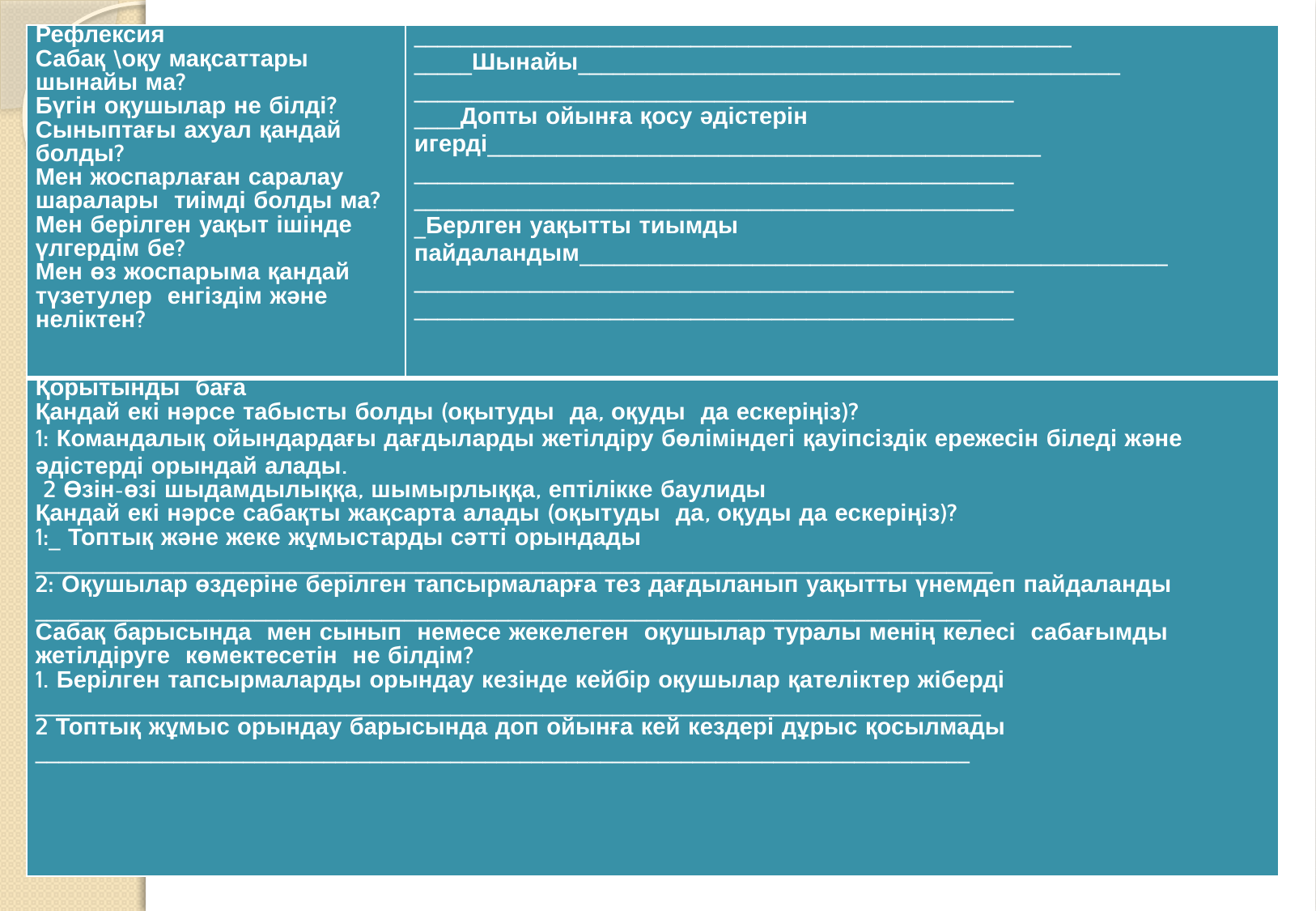

| Рефлексия Сабақ \оқу мақсаттары шынайы ма? Бүгін оқушылар не білді? Сыныптағы ахуал қандай болды? Мен жоспарлаған саралау шаралары тиімді болды ма? Мен берілген уақыт ішінде үлгердім бе? Мен өз жоспарыма қандай түзетулер енгіздім және неліктен? | \_\_\_\_\_\_\_\_\_\_\_\_\_\_\_\_\_\_\_\_\_\_\_\_\_\_\_\_\_\_\_\_\_\_\_\_\_\_\_\_\_\_\_\_\_\_\_\_\_\_\_\_\_\_\_\_\_ \_\_\_\_\_Шынайы\_\_\_\_\_\_\_\_\_\_\_\_\_\_\_\_\_\_\_\_\_\_\_\_\_\_\_\_\_\_\_\_\_\_\_\_\_\_\_\_\_\_\_\_\_\_\_ \_\_\_\_\_\_\_\_\_\_\_\_\_\_\_\_\_\_\_\_\_\_\_\_\_\_\_\_\_\_\_\_\_\_\_\_\_\_\_\_\_\_\_\_\_\_\_\_\_\_\_\_ \_\_\_\_Допты ойынға қосу әдістерін игерді\_\_\_\_\_\_\_\_\_\_\_\_\_\_\_\_\_\_\_\_\_\_\_\_\_\_\_\_\_\_\_\_\_\_\_\_\_\_\_\_\_\_\_\_\_\_\_\_ \_\_\_\_\_\_\_\_\_\_\_\_\_\_\_\_\_\_\_\_\_\_\_\_\_\_\_\_\_\_\_\_\_\_\_\_\_\_\_\_\_\_\_\_\_\_\_\_\_\_\_\_ \_\_\_\_\_\_\_\_\_\_\_\_\_\_\_\_\_\_\_\_\_\_\_\_\_\_\_\_\_\_\_\_\_\_\_\_\_\_\_\_\_\_\_\_\_\_\_\_\_\_\_\_ \_Берлген уақытты тиымды пайдаландым\_\_\_\_\_\_\_\_\_\_\_\_\_\_\_\_\_\_\_\_\_\_\_\_\_\_\_\_\_\_\_\_\_\_\_\_\_\_\_\_\_\_\_\_\_\_\_\_\_\_\_ \_\_\_\_\_\_\_\_\_\_\_\_\_\_\_\_\_\_\_\_\_\_\_\_\_\_\_\_\_\_\_\_\_\_\_\_\_\_\_\_\_\_\_\_\_\_\_\_\_\_\_\_ \_\_\_\_\_\_\_\_\_\_\_\_\_\_\_\_\_\_\_\_\_\_\_\_\_\_\_\_\_\_\_\_\_\_\_\_\_\_\_\_\_\_\_\_\_\_\_\_\_\_\_\_ |
| --- | --- |
| Қорытынды баға Қандай екі нәрсе табысты болды (оқытуды да, оқуды да ескеріңіз)? 1: Командалық ойындардағы дағдыларды жетілдіру бөліміндегі қауіпсіздік ережесін біледі және әдістерді орындай алады. 2 Өзін-өзі шыдамдылыққа, шымырлыққа, ептілікке баулиды Қандай екі нәрсе сабақты жақсарта алады (оқытуды да, оқуды да ескеріңіз)? 1:\_ Топтық және жеке жұмыстарды сәтті орындады \_\_\_\_\_\_\_\_\_\_\_\_\_\_\_\_\_\_\_\_\_\_\_\_\_\_\_\_\_\_\_\_\_\_\_\_\_\_\_\_\_\_\_\_\_\_\_\_\_\_\_\_\_\_\_\_\_\_\_\_\_\_\_\_\_\_\_\_\_\_\_\_\_\_\_\_\_\_\_\_\_\_\_ 2: Оқушылар өздеріне берілген тапсырмаларға тез дағдыланып уақытты үнемдеп пайдаланды \_\_\_\_\_\_\_\_\_\_\_\_\_\_\_\_\_\_\_\_\_\_\_\_\_\_\_\_\_\_\_\_\_\_\_\_\_\_\_\_\_\_\_\_\_\_\_\_\_\_\_\_\_\_\_\_\_\_\_\_\_\_\_\_\_\_\_\_\_\_\_\_\_\_\_\_\_\_\_\_\_\_ Сабақ барысында мен сынып немесе жекелеген оқушылар туралы менің келесі сабағымды жетілдіруге көмектесетін не білдім? 1. Берілген тапсырмаларды орындау кезінде кейбір оқушылар қателіктер жіберді \_\_\_\_\_\_\_\_\_\_\_\_\_\_\_\_\_\_\_\_\_\_\_\_\_\_\_\_\_\_\_\_\_\_\_\_\_\_\_\_\_\_\_\_\_\_\_\_\_\_\_\_\_\_\_\_\_\_\_\_\_\_\_\_\_\_\_\_\_\_\_\_\_\_\_\_\_\_\_\_\_\_ 2 Топтық жұмыс орындау барысында доп ойынға кей кездері дұрыс қосылмады \_\_\_\_\_\_\_\_\_\_\_\_\_\_\_\_\_\_\_\_\_\_\_\_\_\_\_\_\_\_\_\_\_\_\_\_\_\_\_\_\_\_\_\_\_\_\_\_\_\_\_\_\_\_\_\_\_\_\_\_\_\_\_\_\_\_\_\_\_\_\_\_\_\_\_\_\_\_\_\_\_ |  |